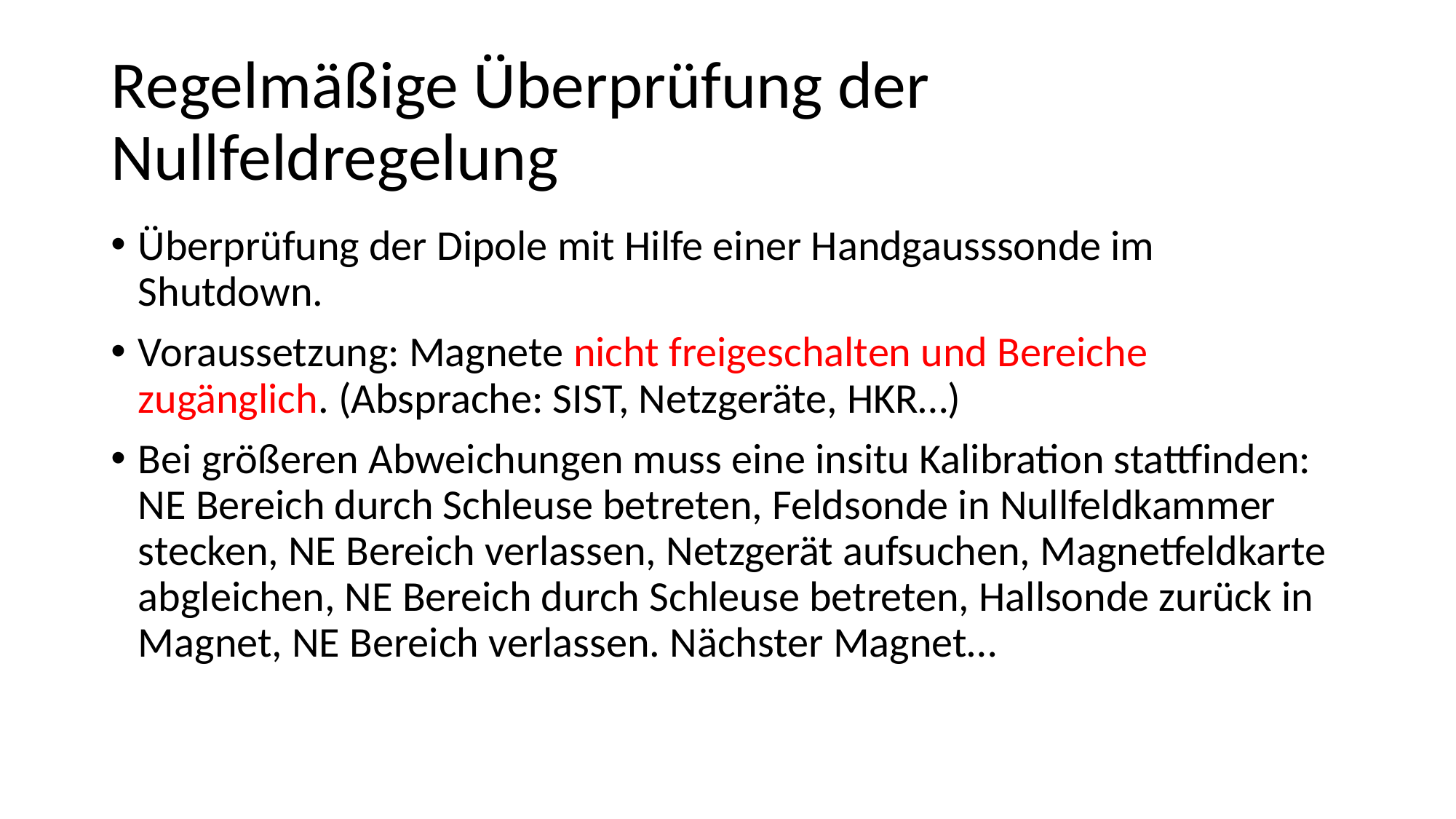

# Regelmäßige Überprüfung der Nullfeldregelung
Überprüfung der Dipole mit Hilfe einer Handgausssonde im Shutdown.
Voraussetzung: Magnete nicht freigeschalten und Bereiche zugänglich. (Absprache: SIST, Netzgeräte, HKR…)
Bei größeren Abweichungen muss eine insitu Kalibration stattfinden: NE Bereich durch Schleuse betreten, Feldsonde in Nullfeldkammer stecken, NE Bereich verlassen, Netzgerät aufsuchen, Magnetfeldkarte abgleichen, NE Bereich durch Schleuse betreten, Hallsonde zurück in Magnet, NE Bereich verlassen. Nächster Magnet…